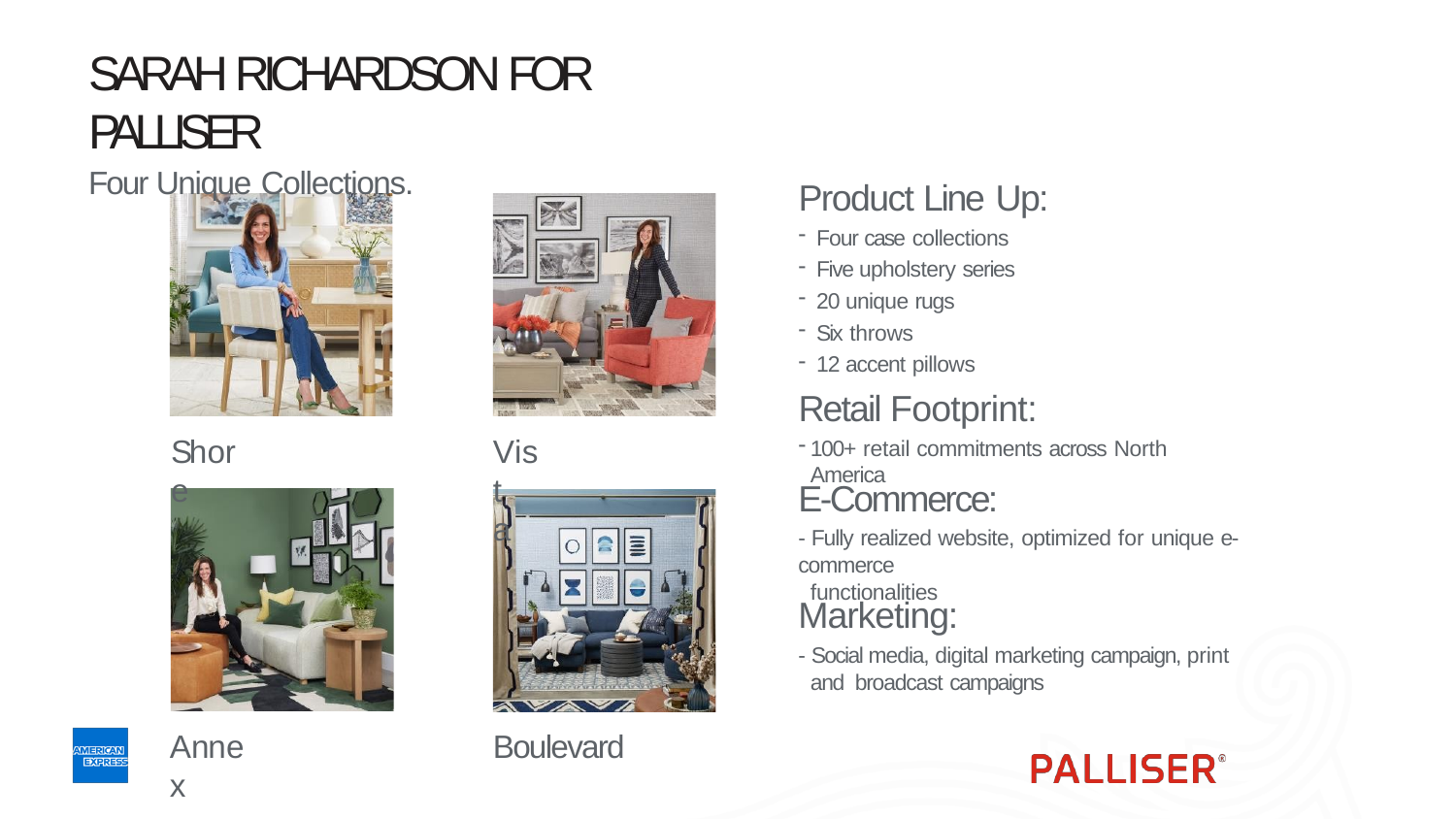

# SARAH RICHARDSON FOR PALLISER
Four Unique Collections.
Product Line Up:
Four case collections
Five upholstery series
20 unique rugs
Six throws
12 accent pillows
Retail Footprint:
100+ retail commitments across North America

Shore
Vist  a
E-Commerce:
- Fully realized website, optimized for unique e-commerce
functionalities

Marketing:
- Social media, digital marketing campaign, print and  broadcast campaigns
Annex
Boulevard